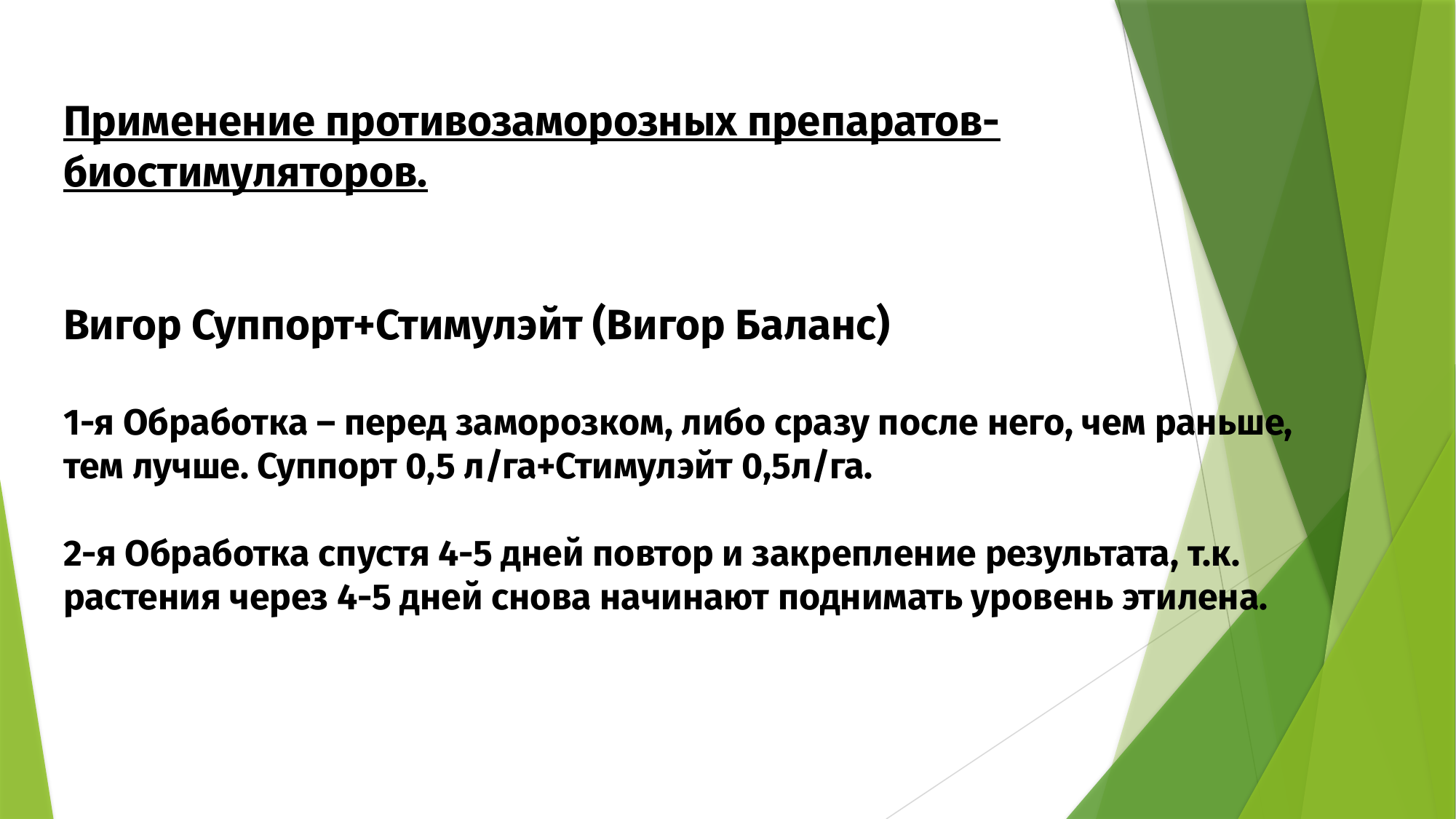

# Применение противозаморозных препаратов-биостимуляторов. Вигор Суппорт+Стимулэйт (Вигор Баланс) 1-я Обработка – перед заморозком, либо сразу после него, чем раньше, тем лучше. Суппорт 0,5 л/га+Стимулэйт 0,5л/га. 2-я Обработка спустя 4-5 дней повтор и закрепление результата, т.к. растения через 4-5 дней снова начинают поднимать уровень этилена.